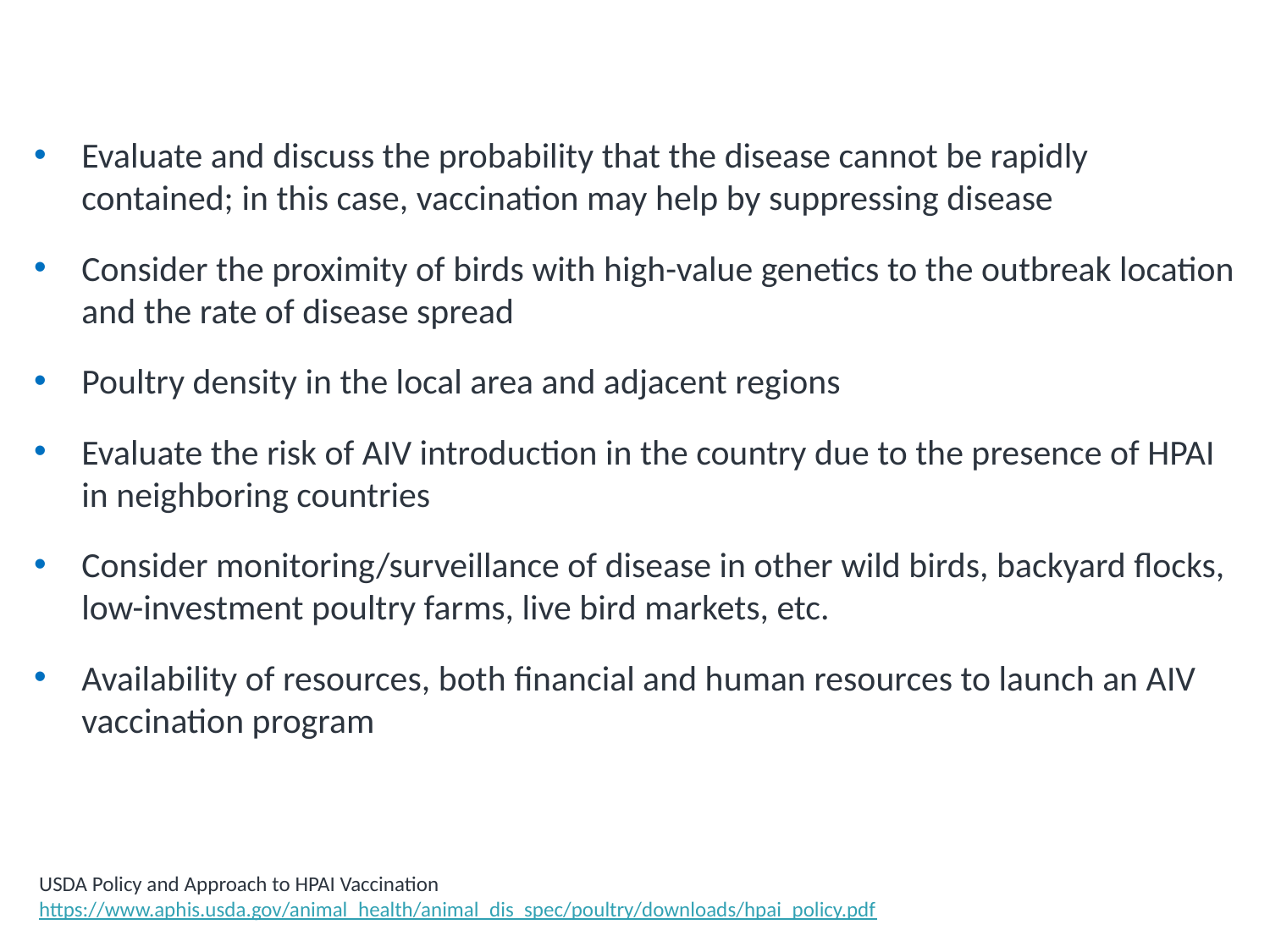

# Factors to Consider Before Vaccination
Evaluate and discuss the probability that the disease cannot be rapidly contained; in this case, vaccination may help by suppressing disease
Consider the proximity of birds with high-value genetics to the outbreak location and the rate of disease spread
Poultry density in the local area and adjacent regions
Evaluate the risk of AIV introduction in the country due to the presence of HPAI in neighboring countries
Consider monitoring/surveillance of disease in other wild birds, backyard flocks, low-investment poultry farms, live bird markets, etc.
Availability of resources, both financial and human resources to launch an AIV vaccination program
USDA Policy and Approach to HPAI Vaccination https://www.aphis.usda.gov/animal_health/animal_dis_spec/poultry/downloads/hpai_policy.pdf